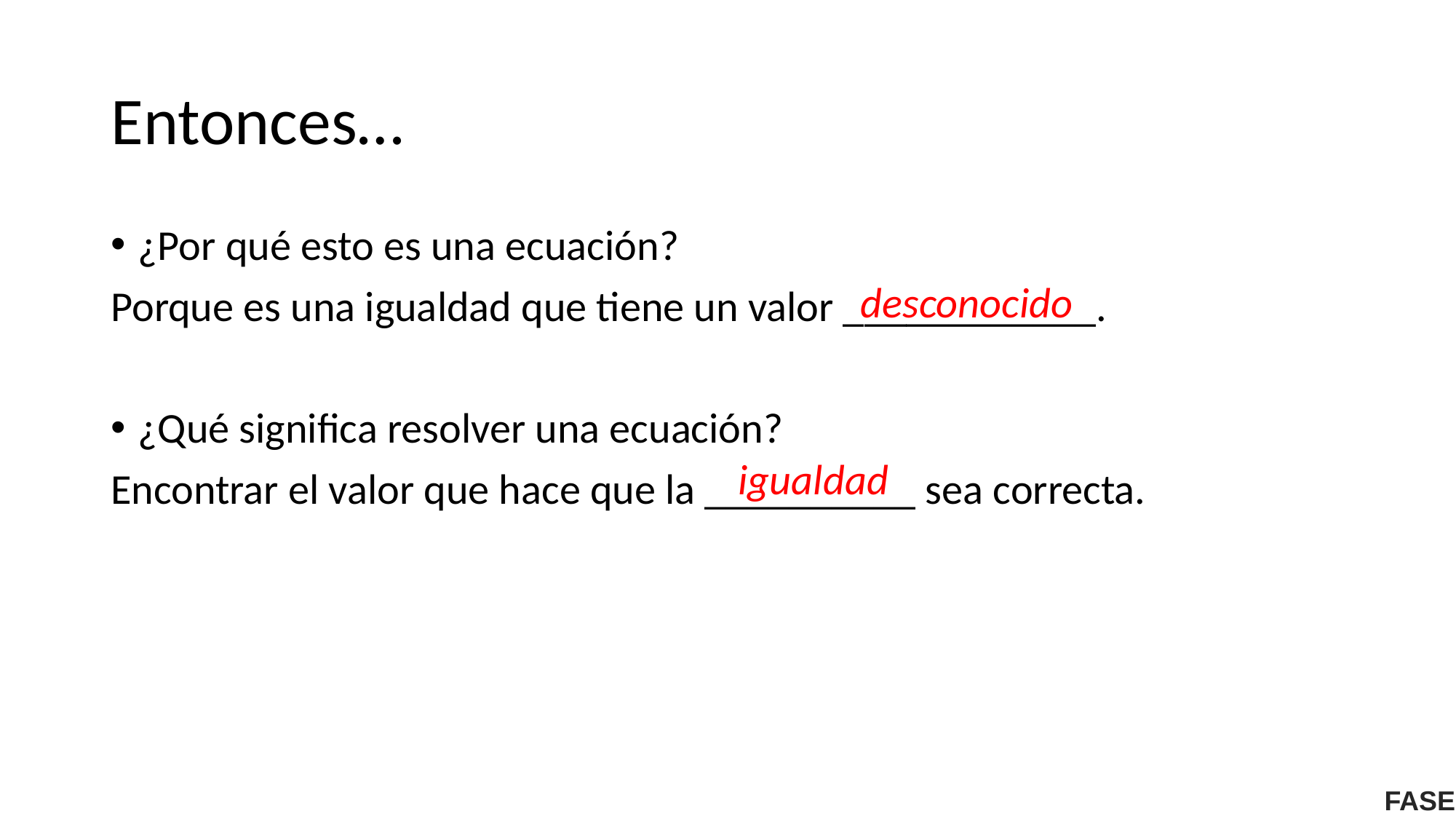

# Entonces…
¿Por qué esto es una ecuación?
Porque es una igualdad que tiene un valor ____________.

¿Qué significa resolver una ecuación?
Encontrar el valor que hace que la __________ sea correcta.
desconocido
igualdad
FASE 4